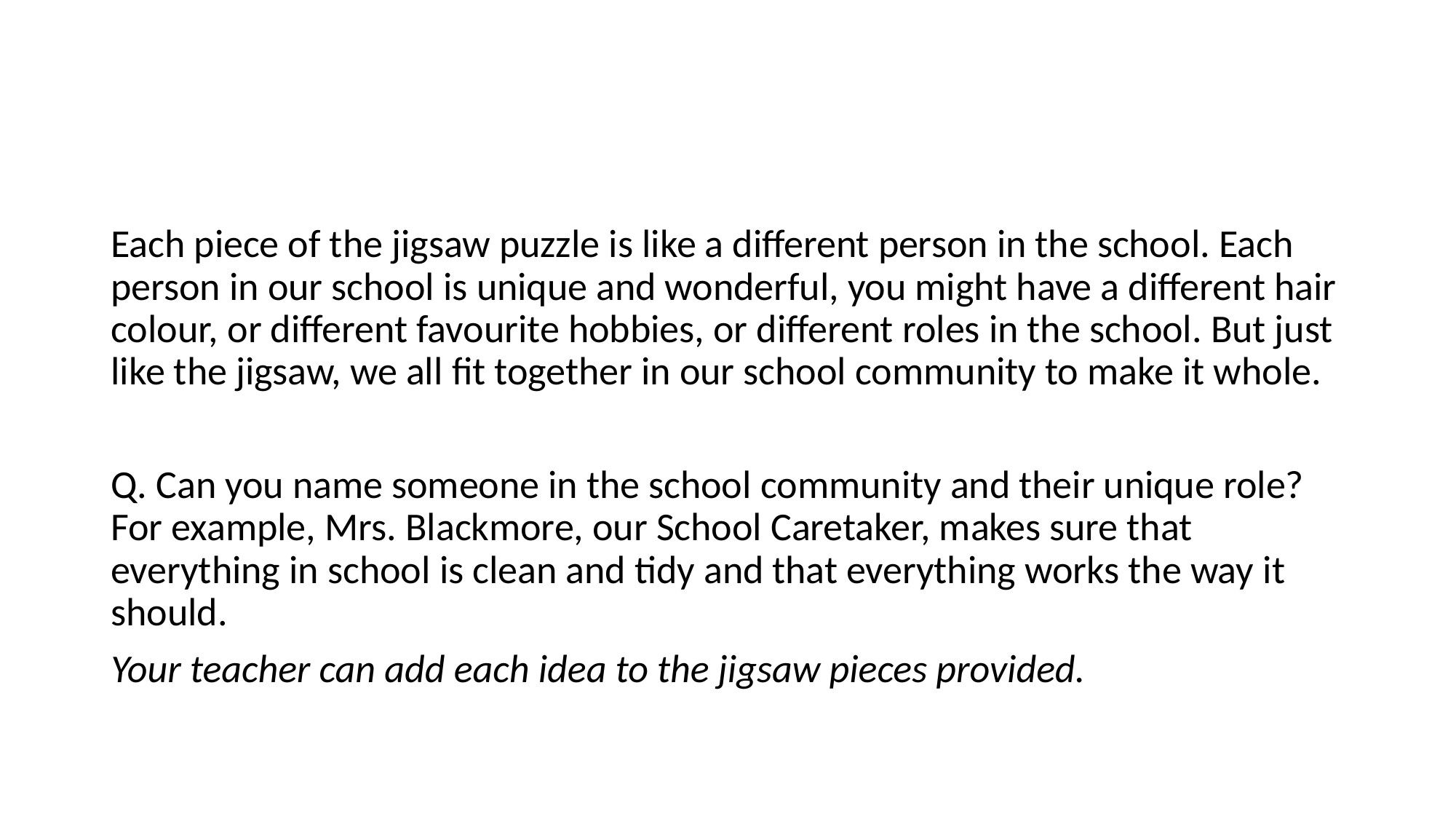

Each piece of the jigsaw puzzle is like a different person in the school. Each person in our school is unique and wonderful, you might have a different hair colour, or different favourite hobbies, or different roles in the school. But just like the jigsaw, we all fit together in our school community to make it whole.

Q. Can you name someone in the school community and their unique role? For example, Mrs. Blackmore, our School Caretaker, makes sure that everything in school is clean and tidy and that everything works the way it should.
Your teacher can add each idea to the jigsaw pieces provided.